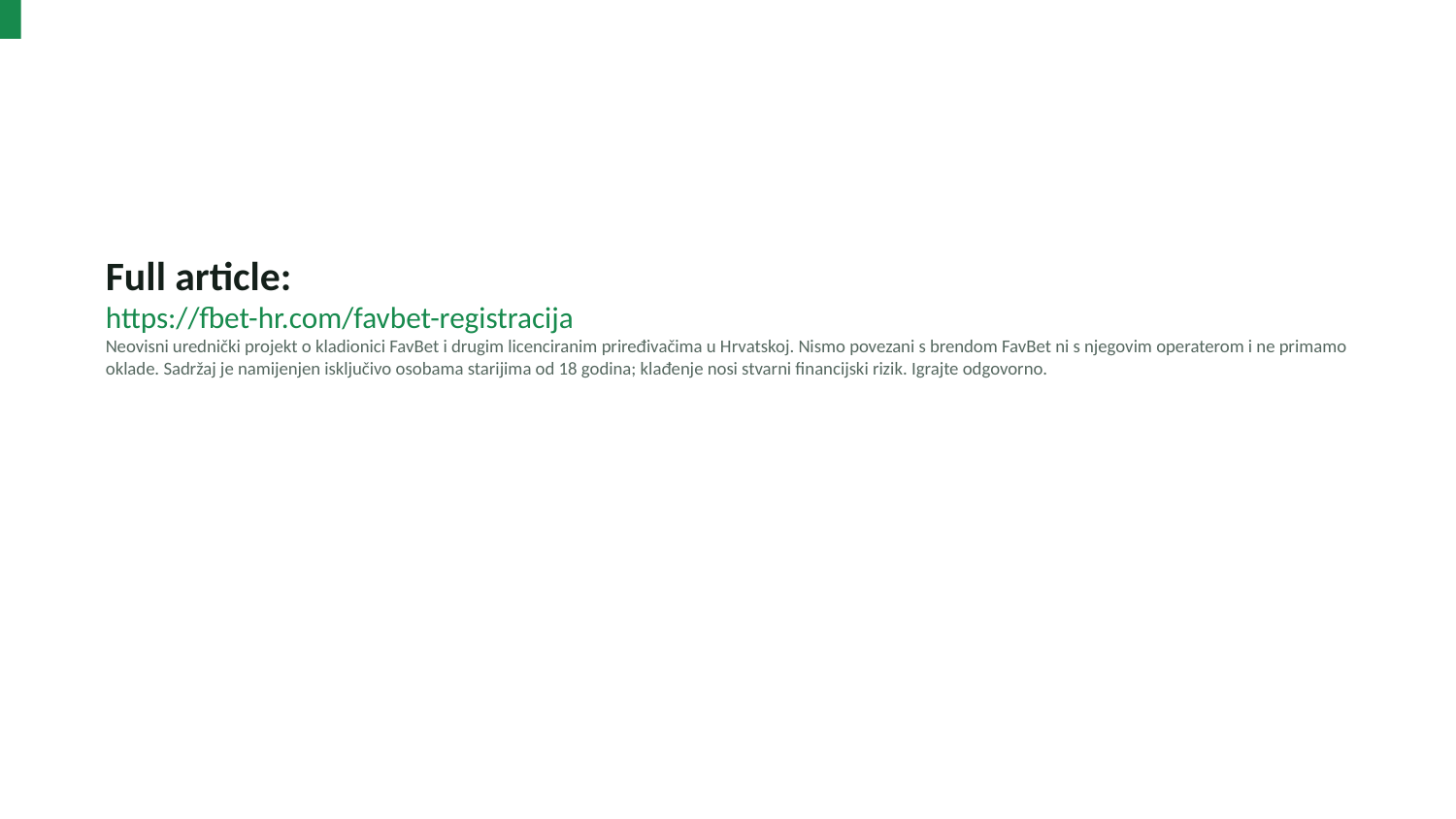

Full article:
https://fbet-hr.com/favbet-registracija
Neovisni urednički projekt o kladionici FavBet i drugim licenciranim priređivačima u Hrvatskoj. Nismo povezani s brendom FavBet ni s njegovim operaterom i ne primamo oklade. Sadržaj je namijenjen isključivo osobama starijima od 18 godina; klađenje nosi stvarni financijski rizik. Igrajte odgovorno.